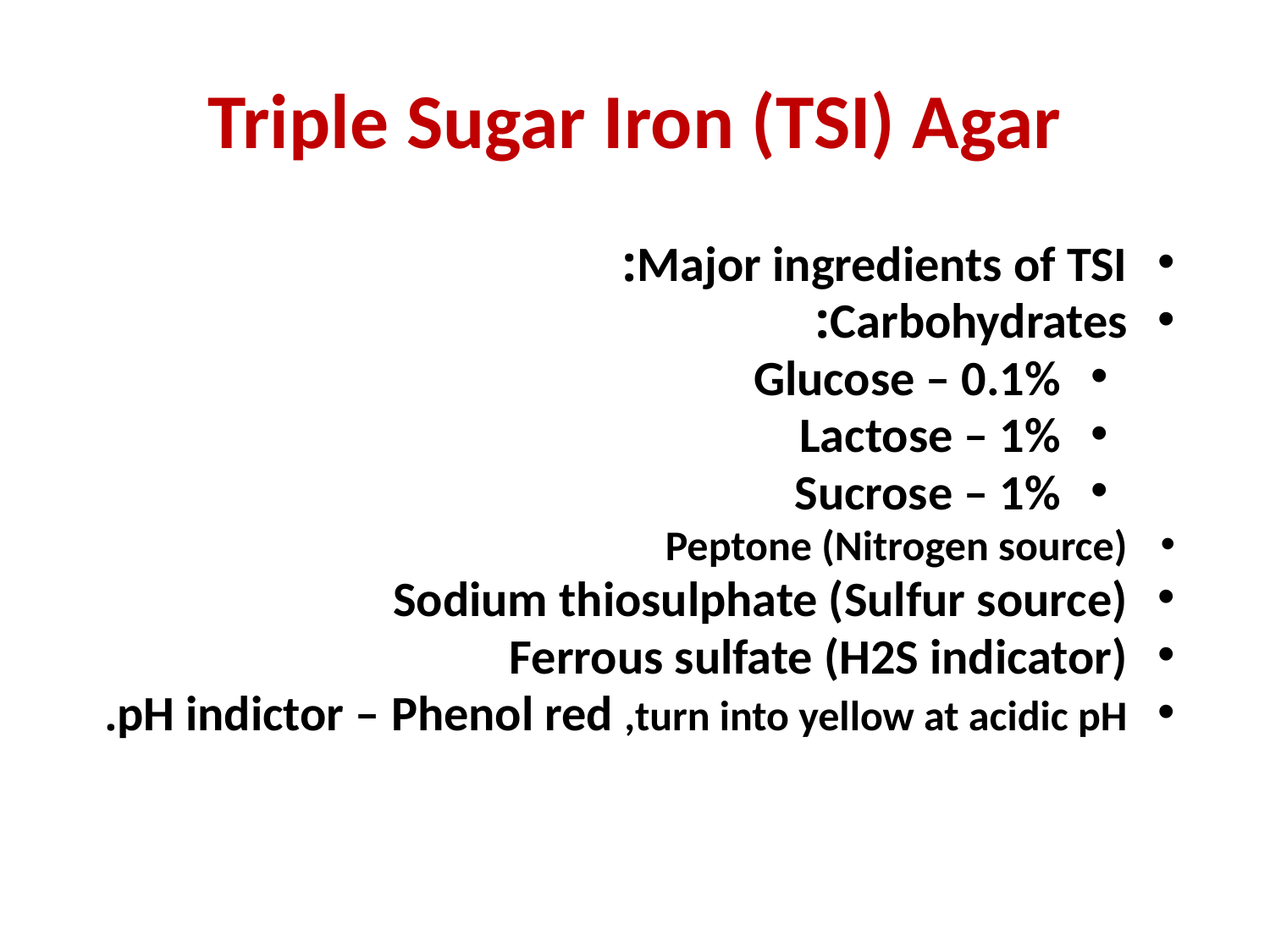

# Triple Sugar Iron (TSI) Agar

Major ingredients of TSI:
Carbohydrates:
Glucose – 0.1%
Lactose – 1%
Sucrose – 1%
Peptone (Nitrogen source)
Sodium thiosulphate (Sulfur source)
Ferrous sulfate (H2S indicator)
pH indictor – Phenol red ,turn into yellow at acidic pH.